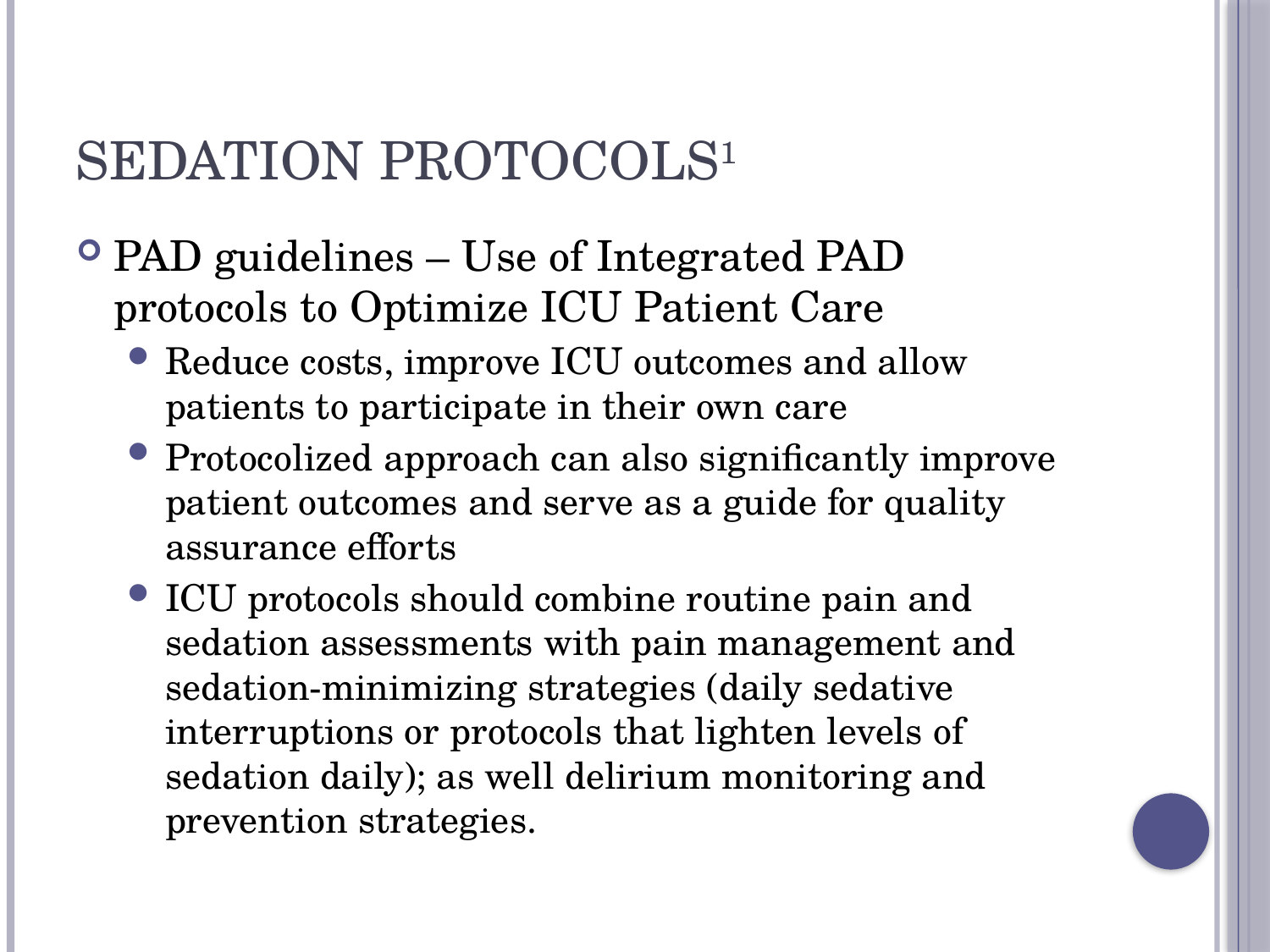

# Sedation Protocols1
PAD guidelines – Use of Integrated PAD protocols to Optimize ICU Patient Care
Reduce costs, improve ICU outcomes and allow patients to participate in their own care
Protocolized approach can also significantly improve patient outcomes and serve as a guide for quality assurance efforts
ICU protocols should combine routine pain and sedation assessments with pain management and sedation-minimizing strategies (daily sedative interruptions or protocols that lighten levels of sedation daily); as well delirium monitoring and prevention strategies.